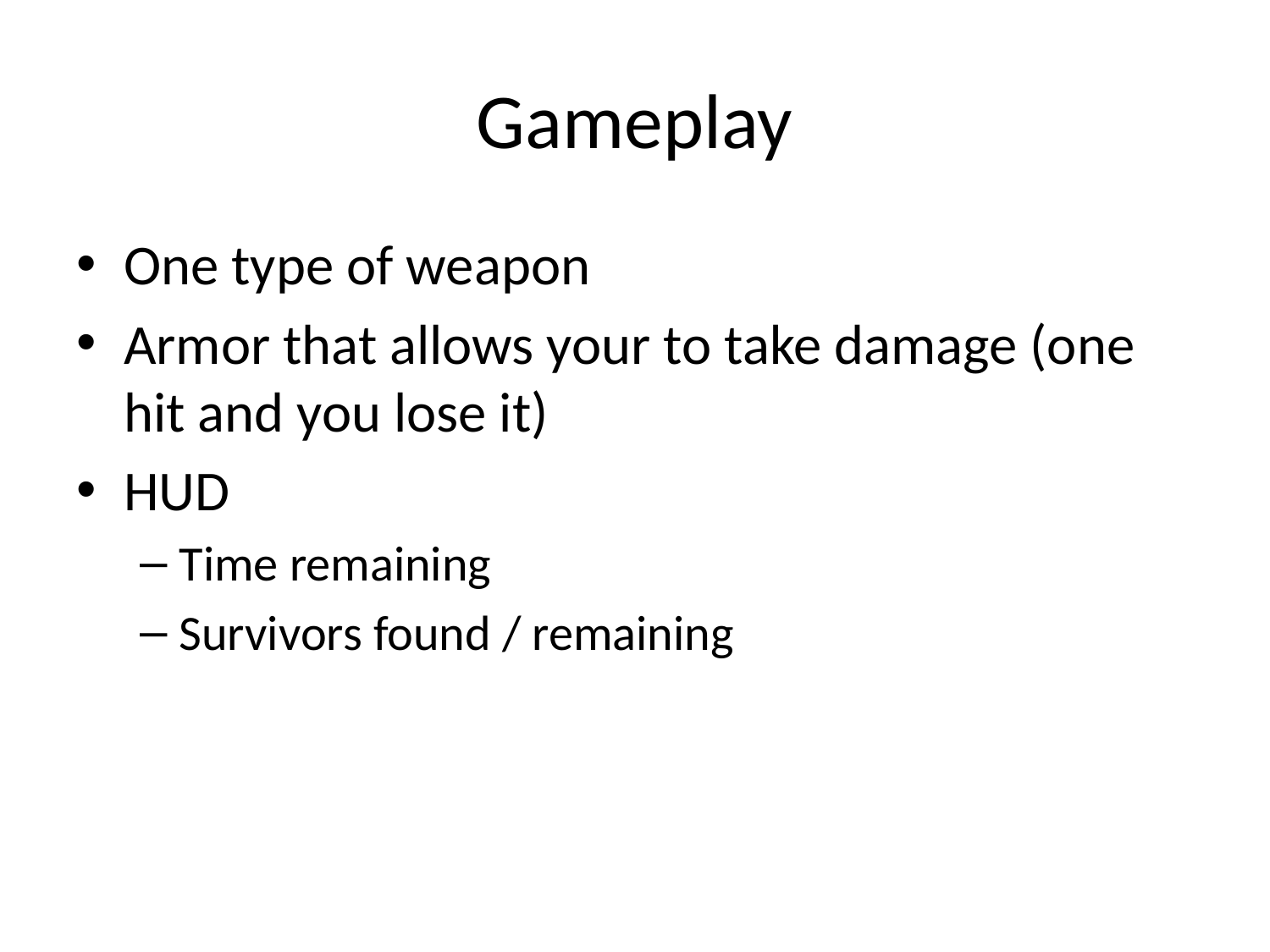

# Gameplay
One type of weapon
Armor that allows your to take damage (one hit and you lose it)
HUD
Time remaining
Survivors found / remaining